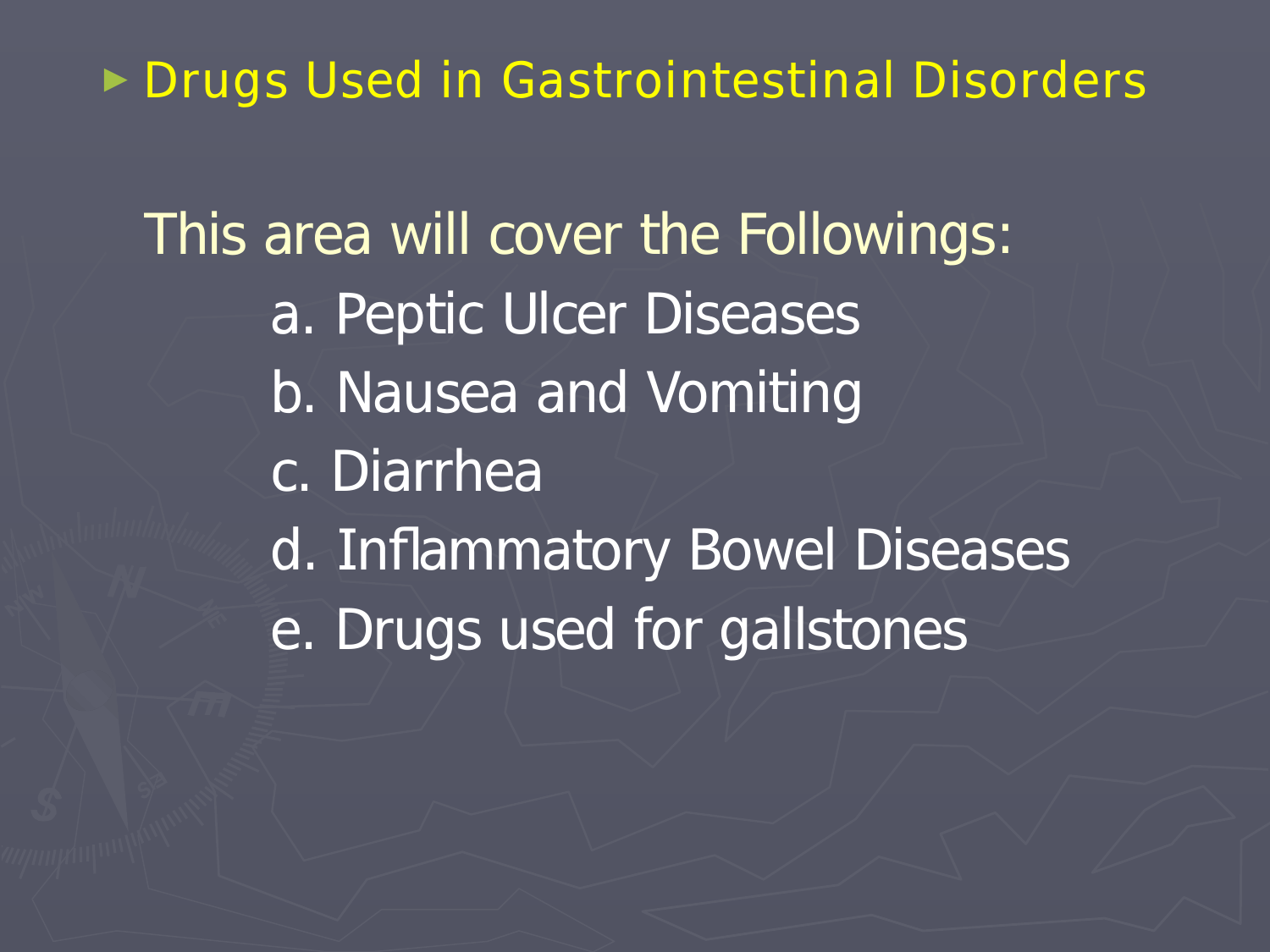

Drugs Used in Gastrointestinal Disorders

	This area will cover the Followings:
		a. Peptic Ulcer Diseases
		b. Nausea and Vomiting
		c. Diarrhea
		d. Inflammatory Bowel Diseases
		e. Drugs used for gallstones